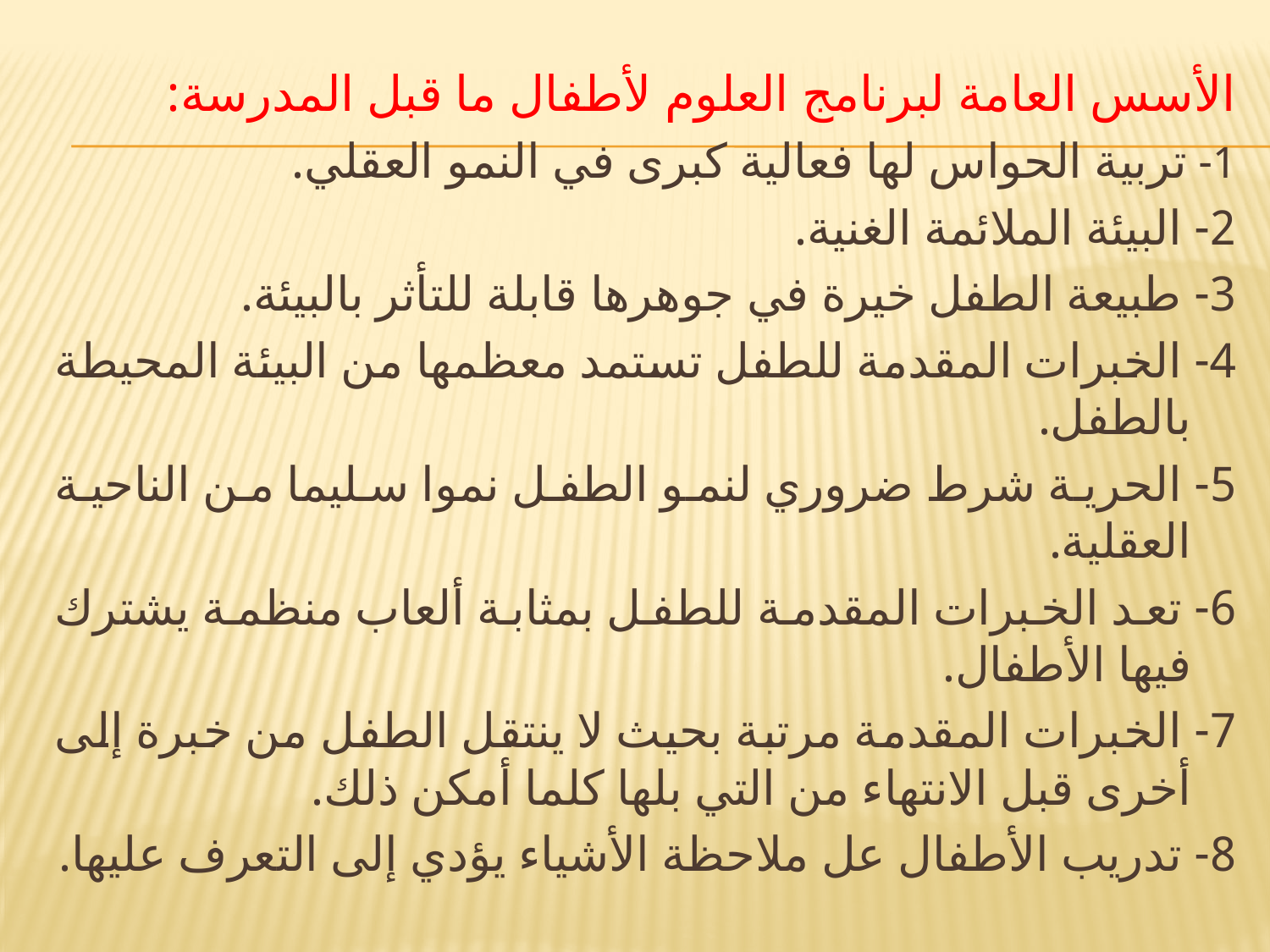

الأسس العامة لبرنامج العلوم لأطفال ما قبل المدرسة:
1- تربية الحواس لها فعالية كبرى في النمو العقلي.
2- البيئة الملائمة الغنية.
3- طبيعة الطفل خيرة في جوهرها قابلة للتأثر بالبيئة.
4- الخبرات المقدمة للطفل تستمد معظمها من البيئة المحيطة بالطفل.
5- الحرية شرط ضروري لنمو الطفل نموا سليما من الناحية العقلية.
6- تعد الخبرات المقدمة للطفل بمثابة ألعاب منظمة يشترك فيها الأطفال.
7- الخبرات المقدمة مرتبة بحيث لا ينتقل الطفل من خبرة إلى أخرى قبل الانتهاء من التي بلها كلما أمكن ذلك.
8- تدريب الأطفال عل ملاحظة الأشياء يؤدي إلى التعرف عليها.